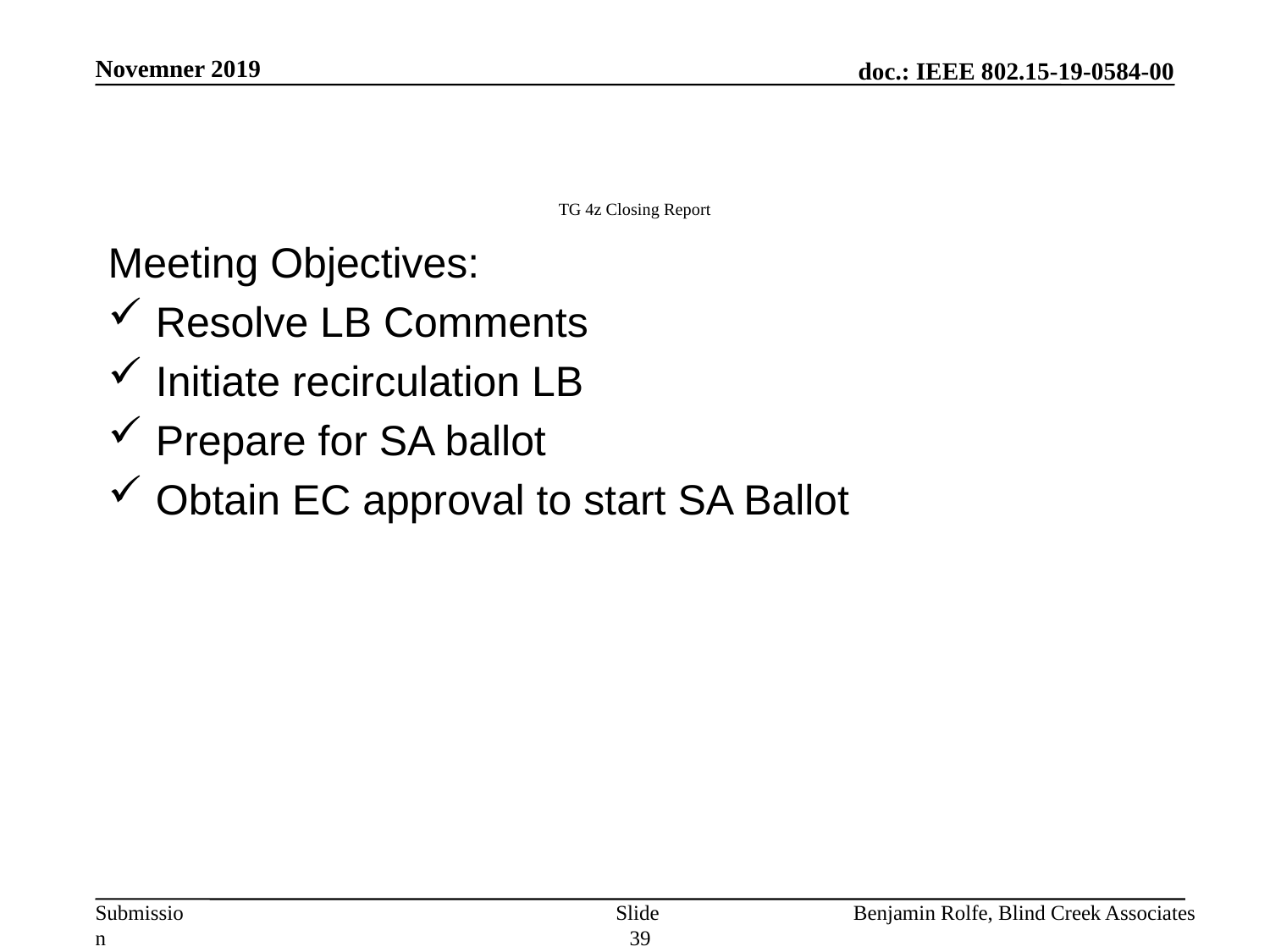

Novemner 2019
# TG 4z Closing Report
Meeting Objectives:
Resolve LB Comments
Initiate recirculation LB
Prepare for SA ballot
Obtain EC approval to start SA Ballot

Slide 39
Benjamin Rolfe, Blind Creek Associates